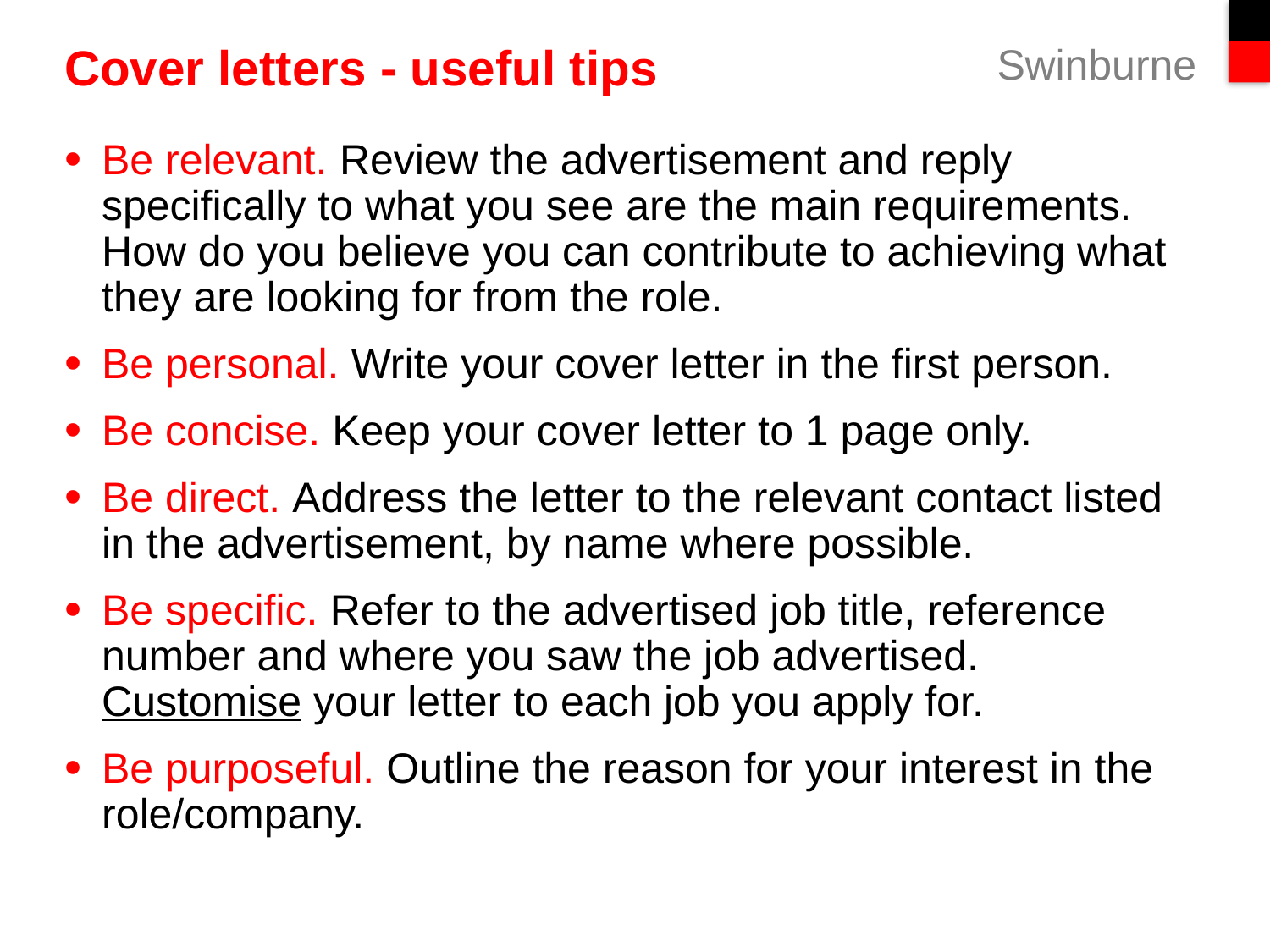

# Cover letters - useful tips
Be relevant. Review the advertisement and reply specifically to what you see are the main requirements. How do you believe you can contribute to achieving what they are looking for from the role.
Be personal. Write your cover letter in the first person.
Be concise. Keep your cover letter to 1 page only.
Be direct. Address the letter to the relevant contact listed in the advertisement, by name where possible.
Be specific. Refer to the advertised job title, reference number and where you saw the job advertised. Customise your letter to each job you apply for.
Be purposeful. Outline the reason for your interest in the role/company.